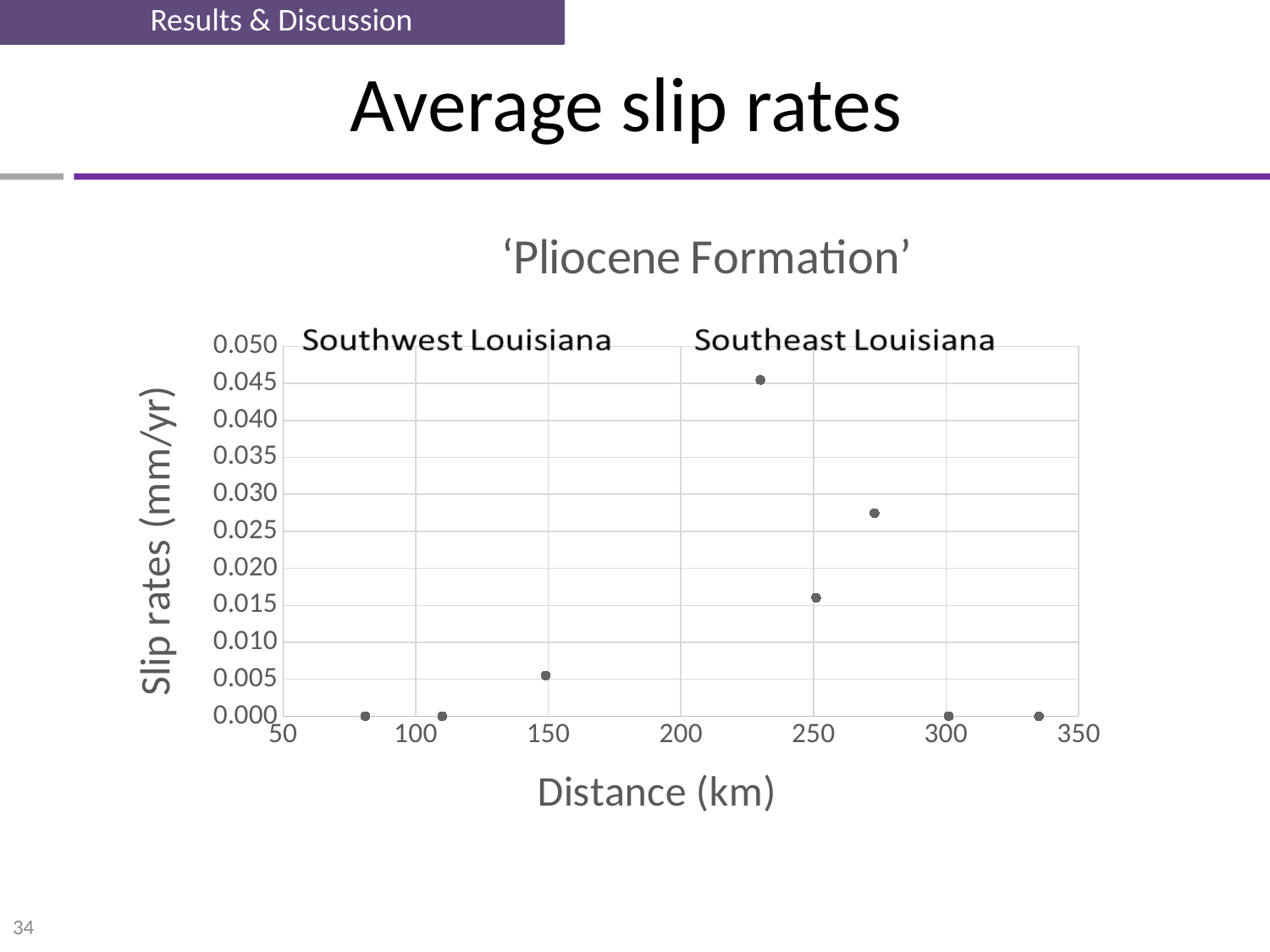

Results & Discussion
# Average slip rates

### Chart: ‘Pliocene Formation’

| Category |  |
|---|---|